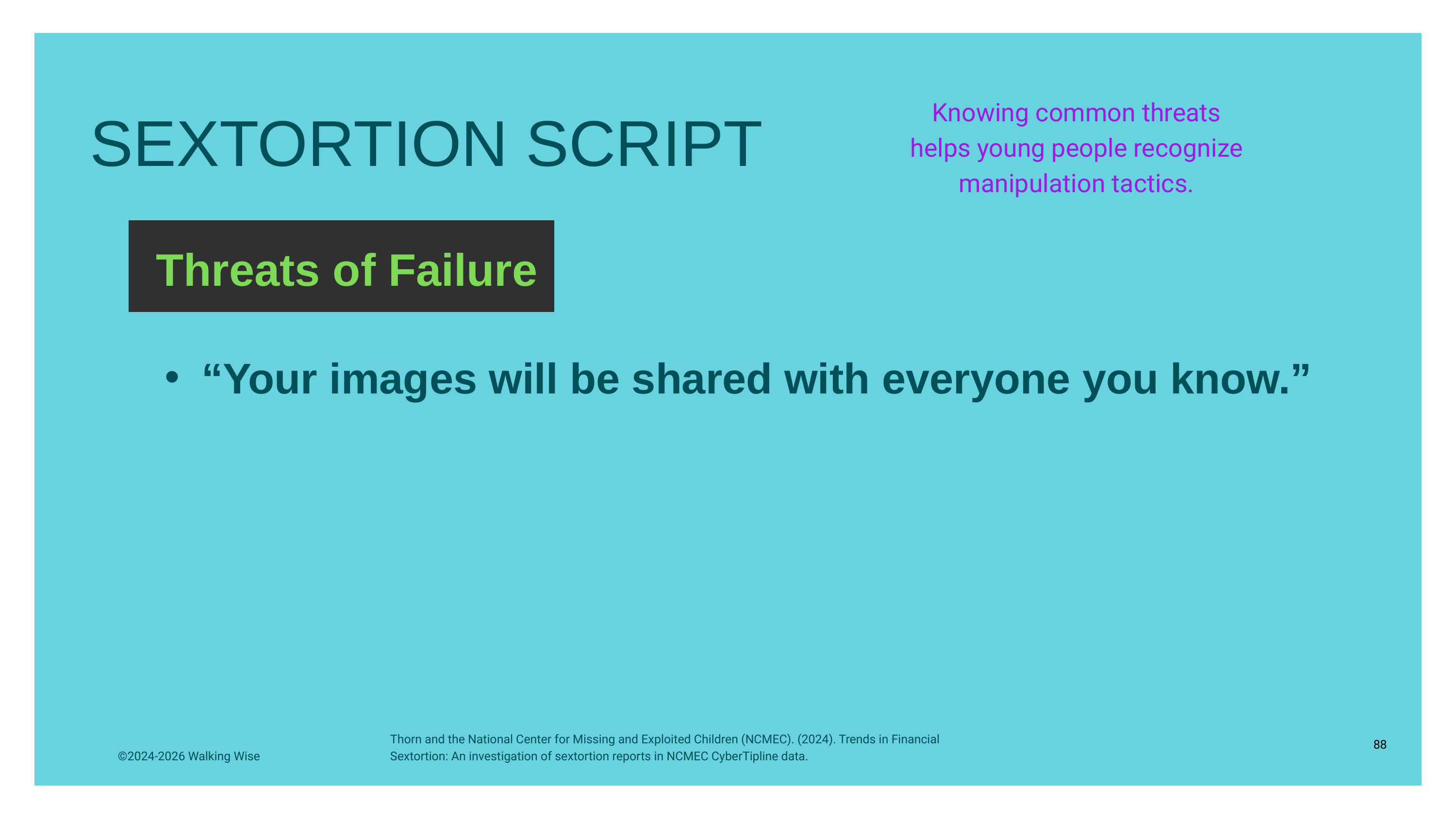

LESSON PLANS
SEXTORTION SCRIPT
Knowing common threats helps young people recognize manipulation tactics.

Threats of Failure
“Your images will be shared with everyone you know.”
Thorn and the National Center for Missing and Exploited Children (NCMEC). (2024). Trends in Financial Sextortion: An investigation of sextortion reports in NCMEC CyberTipline data.
88
©2024-2026 Walking Wise
3